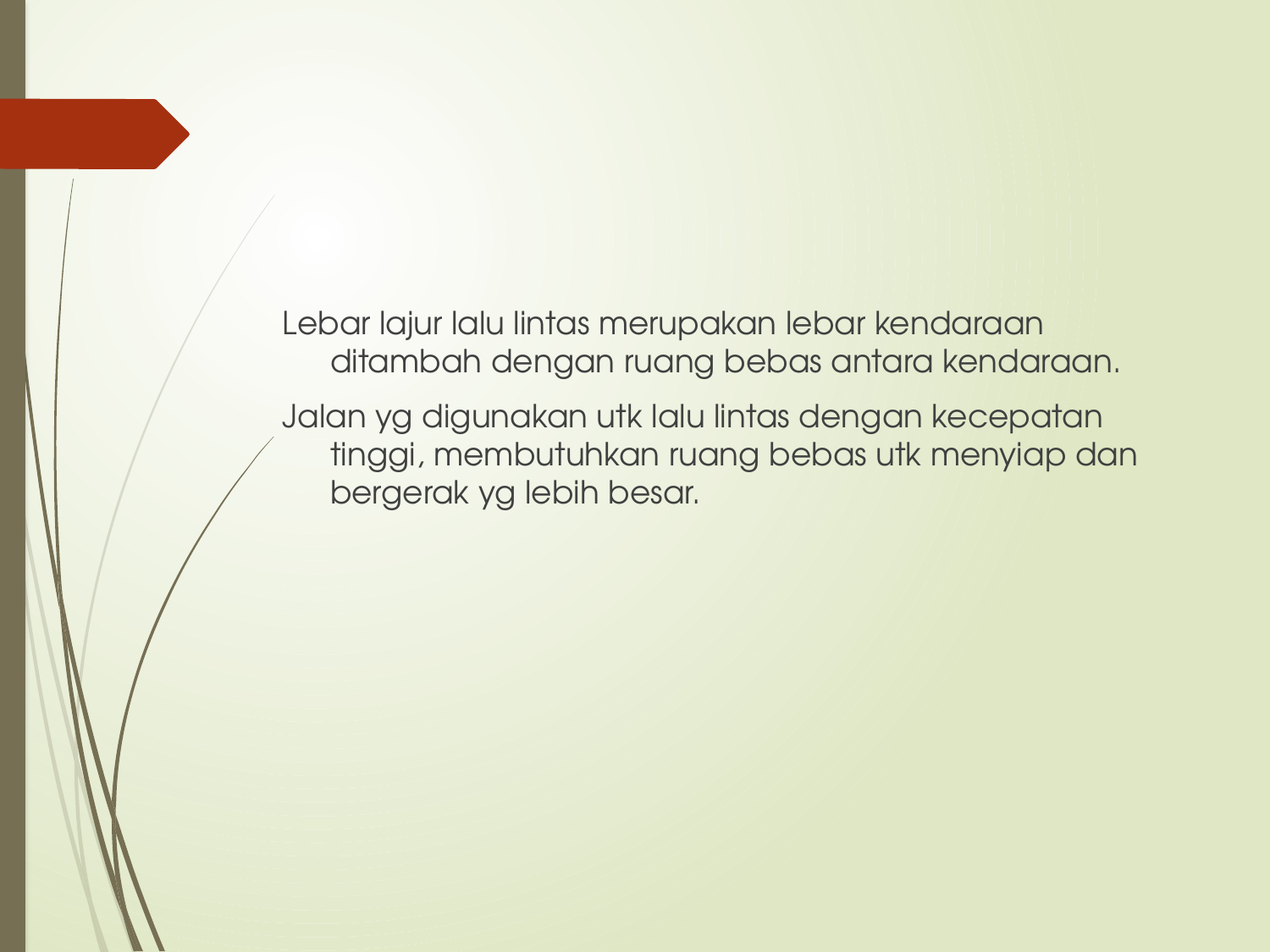

Lebar lajur lalu lintas merupakan lebar kendaraan ditambah dengan ruang bebas antara kendaraan.
Jalan yg digunakan utk lalu lintas dengan kecepatan tinggi, membutuhkan ruang bebas utk menyiap dan bergerak yg lebih besar.